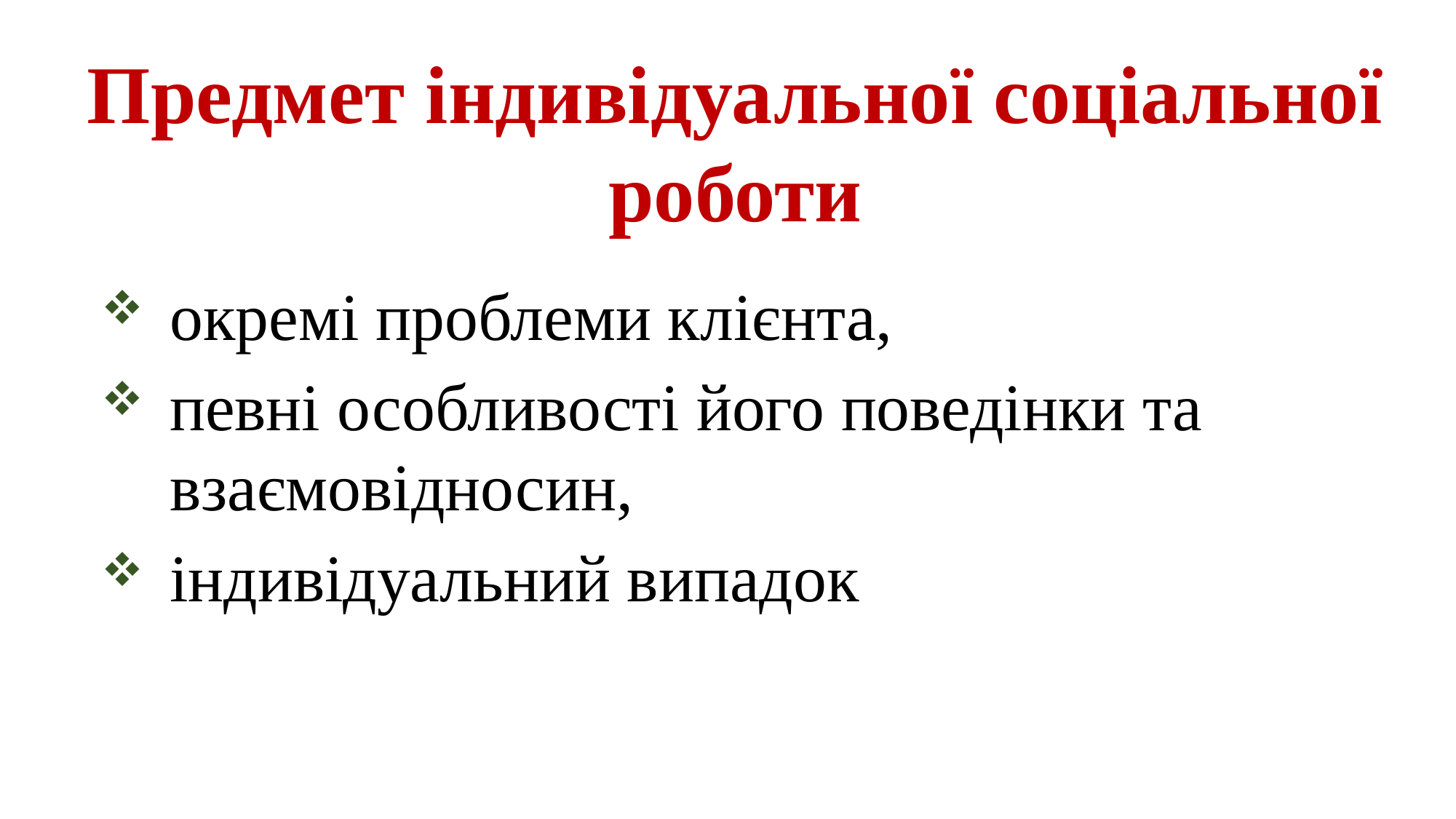

# Предмет індивідуальної соціальної роботи
окремі проблеми клієнта,
певні особливості його поведінки та взаємовідносин,
індивідуальний випадок